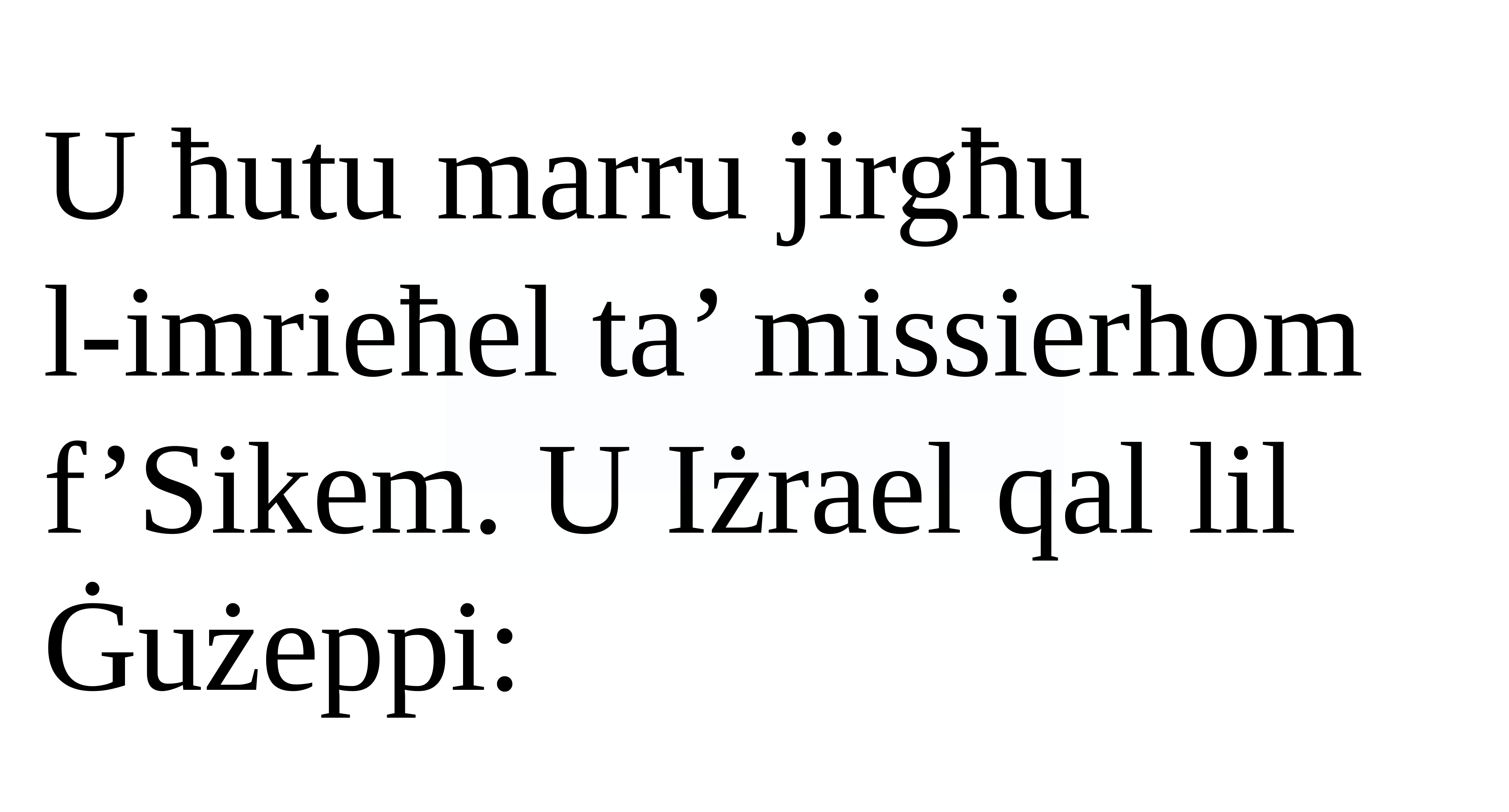

U ħutu marru jirgħu
l-imrieħel ta’ missierhom f’Sikem. U Iżrael qal lil Ġużeppi: